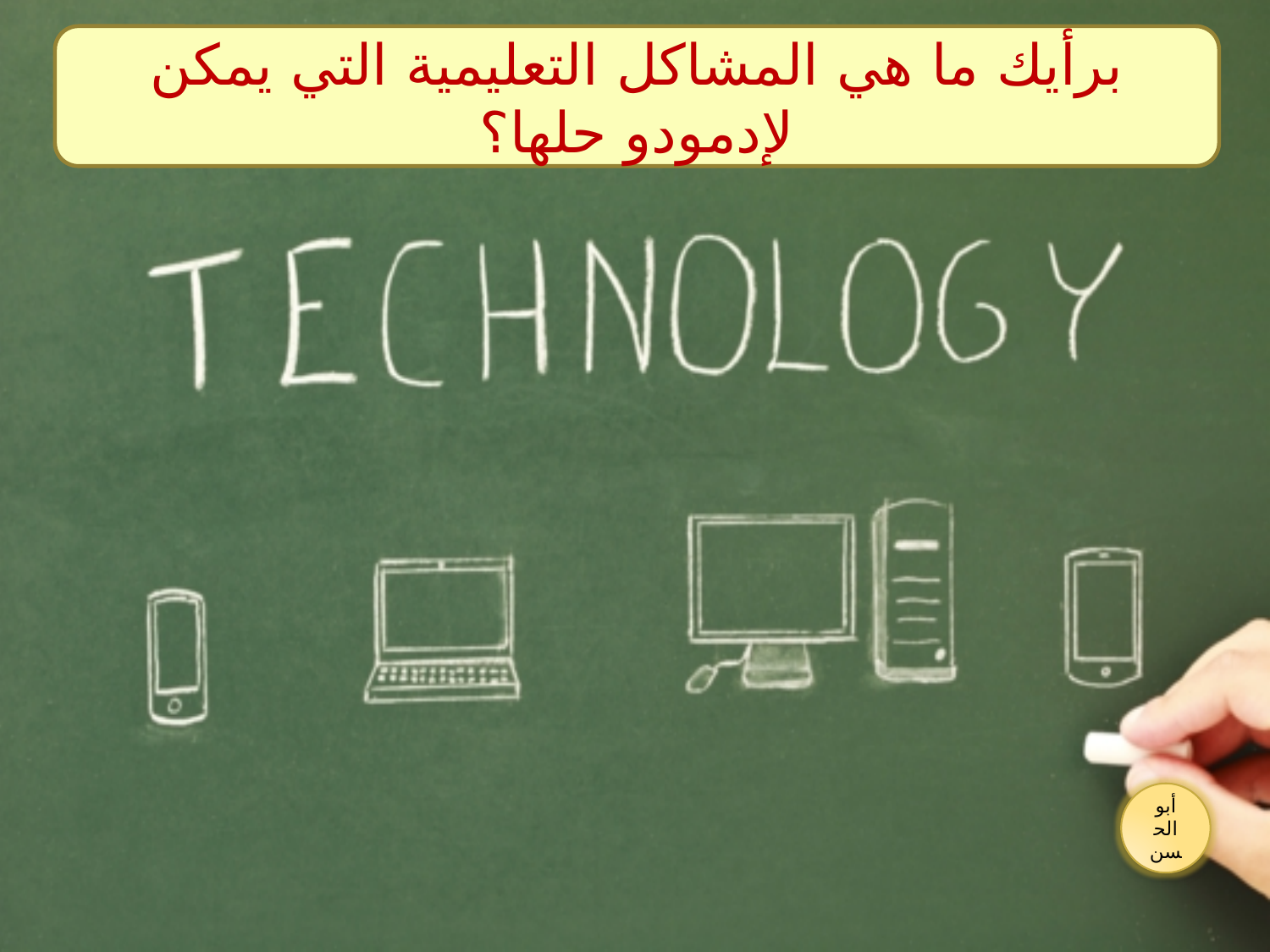

برأيك ما هي المشاكل التعليمية التي يمكن لإدمودو حلها؟
أبو الحسن